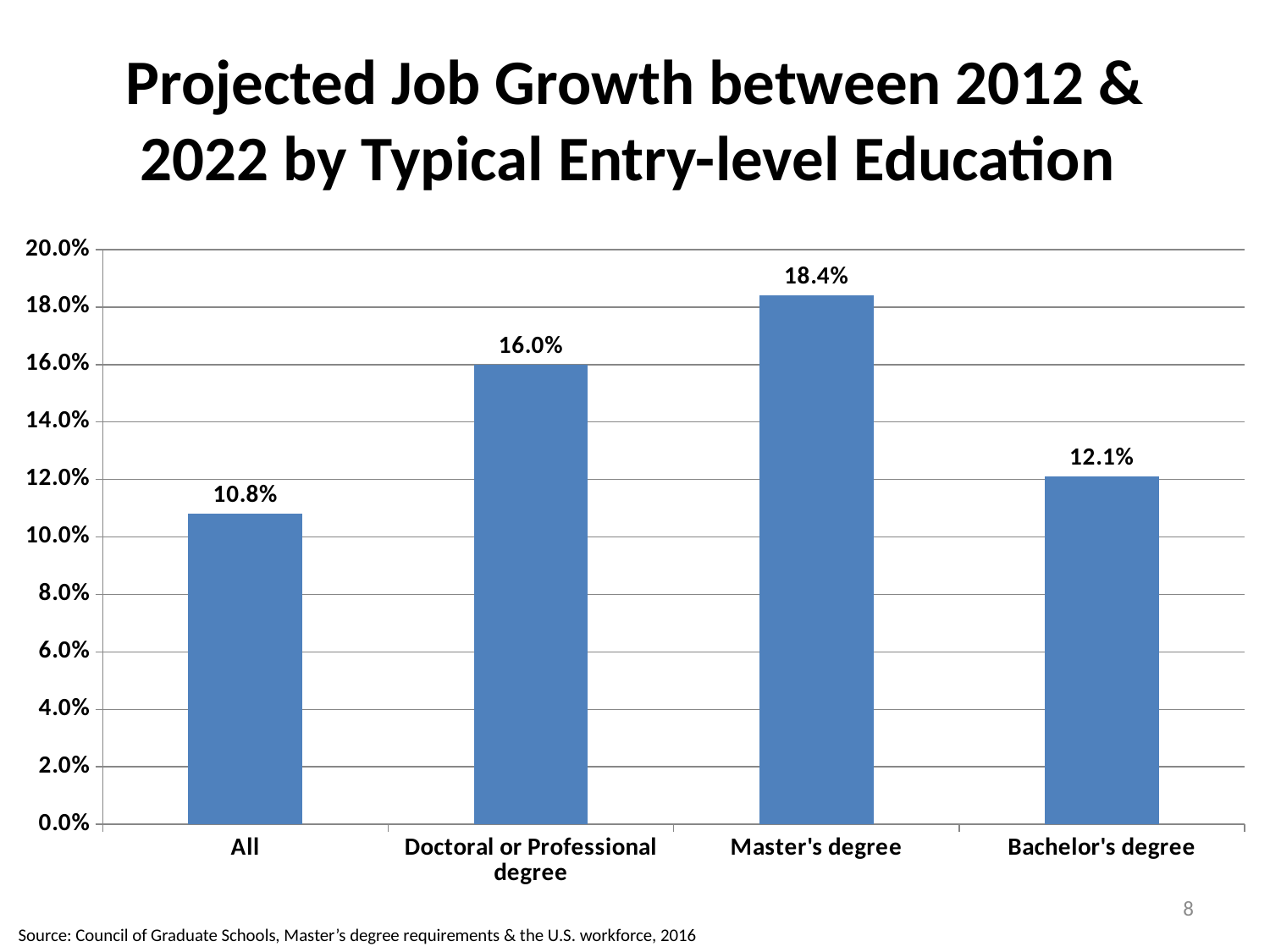

# Projected Job Growth between 2012 & 2022 by Typical Entry-level Education

### Chart

| Category |  |
|---|---|
| All | 0.108 |
| Doctoral or Professional degree | 0.16 |
| Master's degree | 0.184 |
| Bachelor's degree | 0.121 |
8
Source: Council of Graduate Schools, Master’s degree requirements & the U.S. workforce, 2016